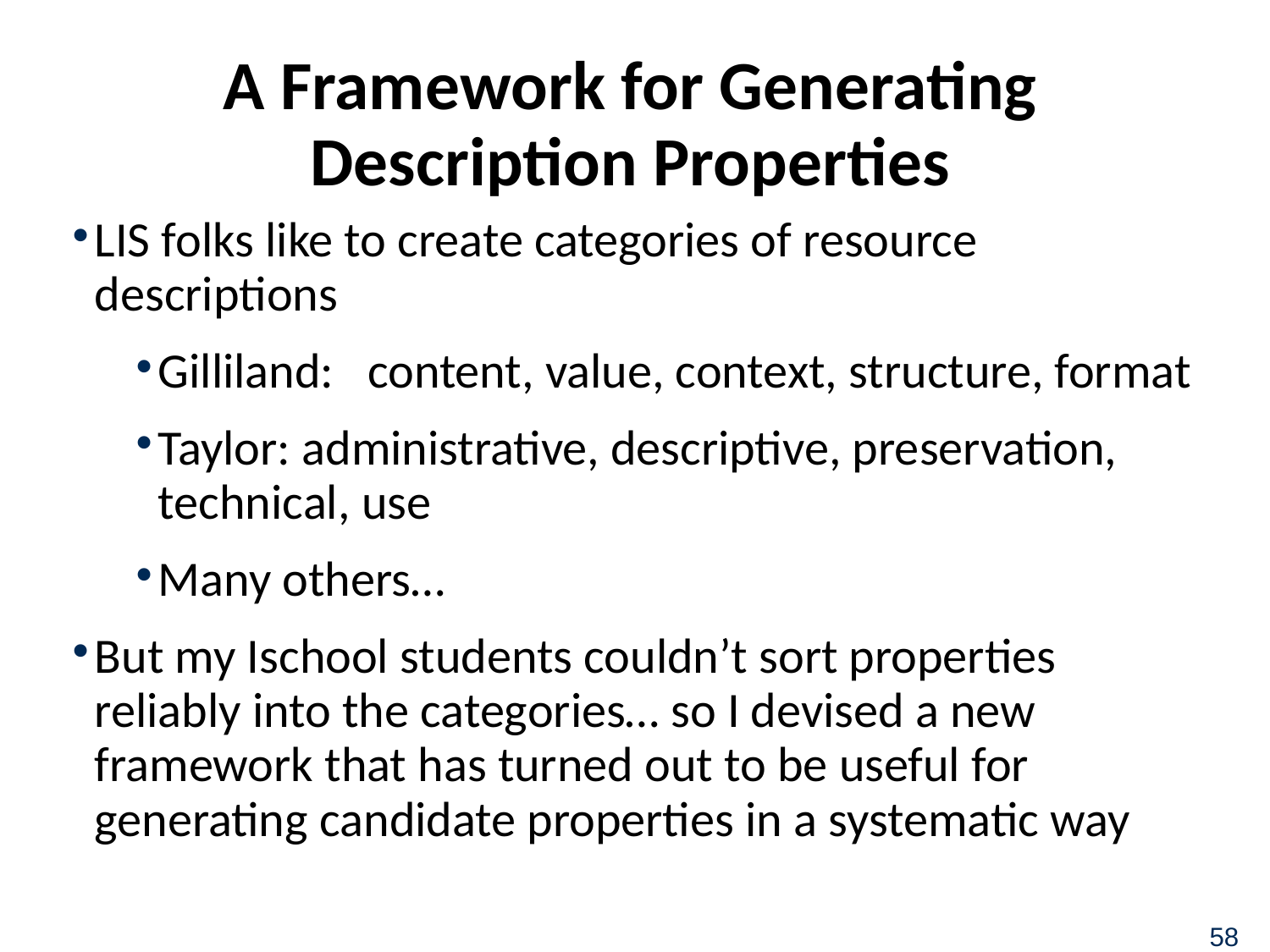

# A Framework for Generating Description Properties
LIS folks like to create categories of resource descriptions
Gilliland:   content, value, context, structure, format
Taylor: administrative, descriptive, preservation, technical, use
Many others…
But my Ischool students couldn’t sort properties reliably into the categories… so I devised a new framework that has turned out to be useful for generating candidate properties in a systematic way
58